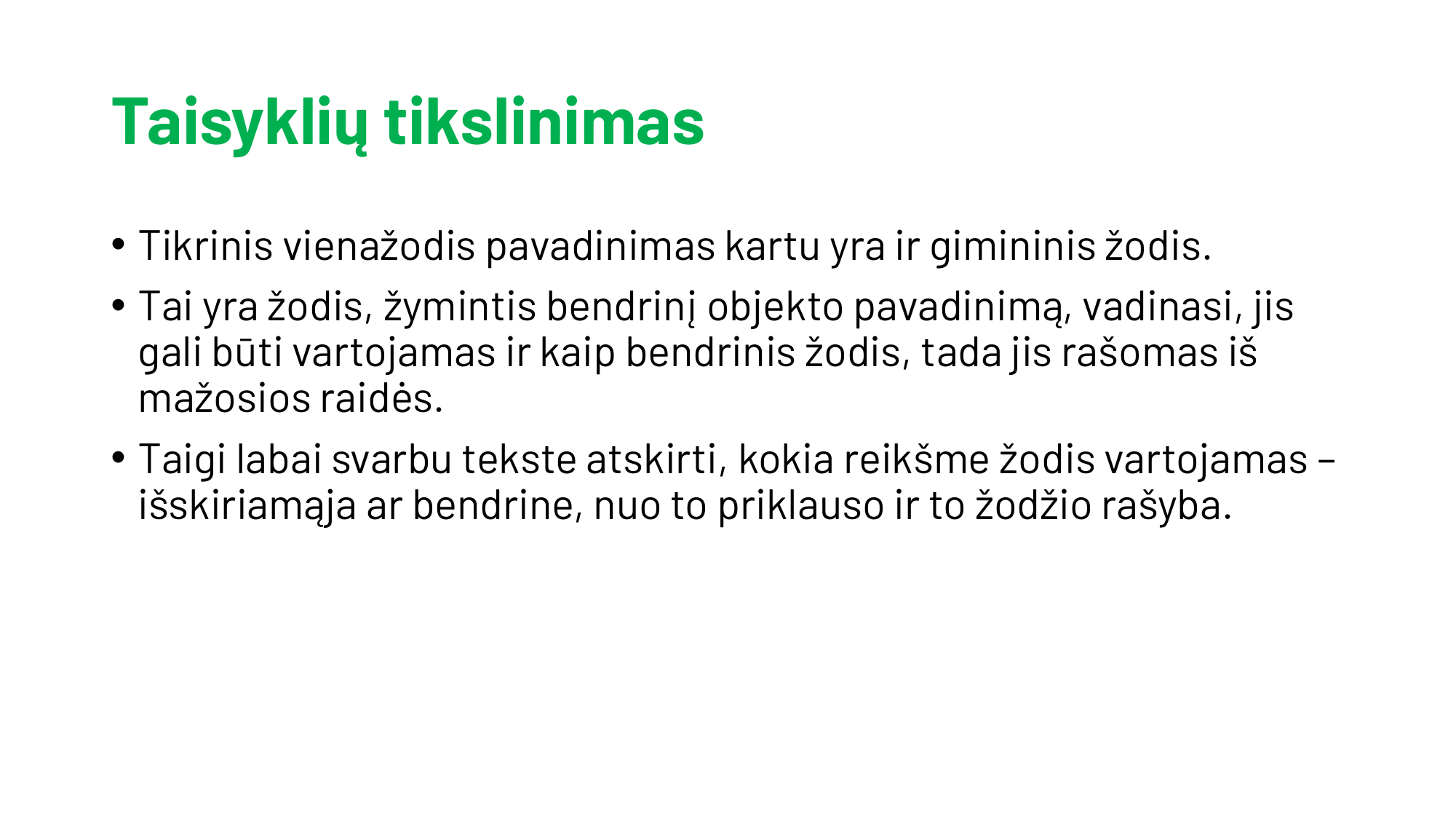

# Taisyklių tikslinimas
Tikrinis vienažodis pavadinimas kartu yra ir gimininis žodis.
Tai yra žodis, žymintis bendrinį objekto pavadinimą, vadinasi, jis gali būti vartojamas ir kaip bendrinis žodis, tada jis rašomas iš mažosios raidės.
Taigi labai svarbu tekste atskirti, kokia reikšme žodis vartojamas – išskiriamąja ar bendrine, nuo to priklauso ir to žodžio rašyba.